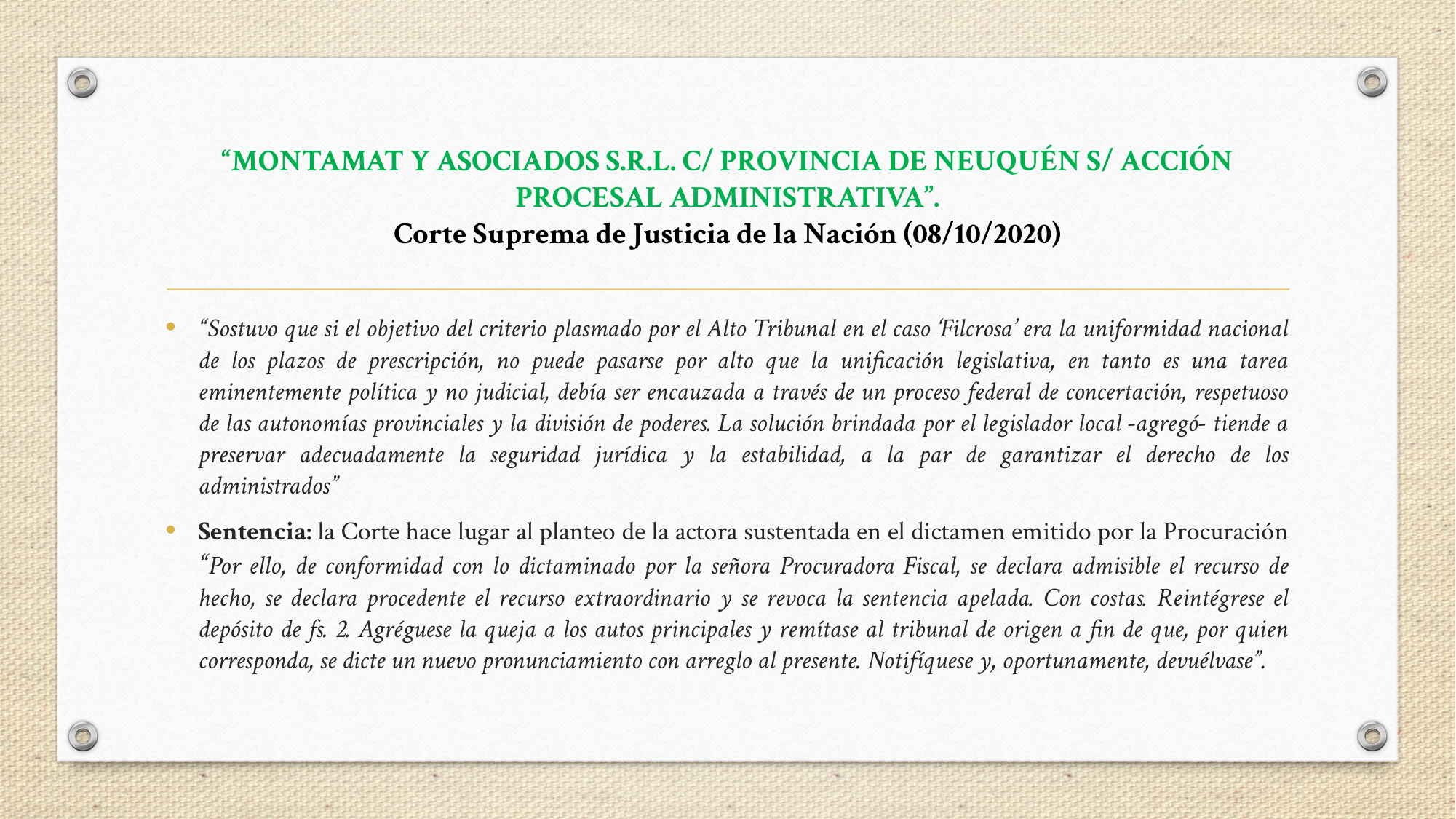

# “MONTAMAT Y ASOCIADOS S.R.L. C/ PROVINCIA DE NEUQUÉN S/ ACCIÓN PROCESAL ADMINISTRATIVA”. Corte Suprema de Justicia de la Nación (08/10/2020)
“Sostuvo que si el objetivo del criterio plasmado por el Alto Tribunal en el caso ‘Filcrosa’ era la uniformidad nacional de los plazos de prescripción, no puede pasarse por alto que la unificación legislativa, en tanto es una tarea eminentemente política y no judicial, debía ser encauzada a través de un proceso federal de concertación, respetuoso de las autonomías provinciales y la división de poderes. La solución brindada por el legislador local -agregó- tiende a preservar adecuadamente la seguridad jurídica y la estabilidad, a la par de garantizar el derecho de los administrados”
Sentencia: la Corte hace lugar al planteo de la actora sustentada en el dictamen emitido por la Procuración “Por ello, de conformidad con lo dictaminado por la señora Procuradora Fiscal, se declara admisible el recurso de hecho, se declara procedente el recurso extraordinario y se revoca la sentencia apelada. Con costas. Reintégrese el depósito de fs. 2. Agréguese la queja a los autos principales y remítase al tribunal de origen a fin de que, por quien corresponda, se dicte un nuevo pronunciamiento con arreglo al presente. Notifíquese y, oportunamente, devuélvase”.